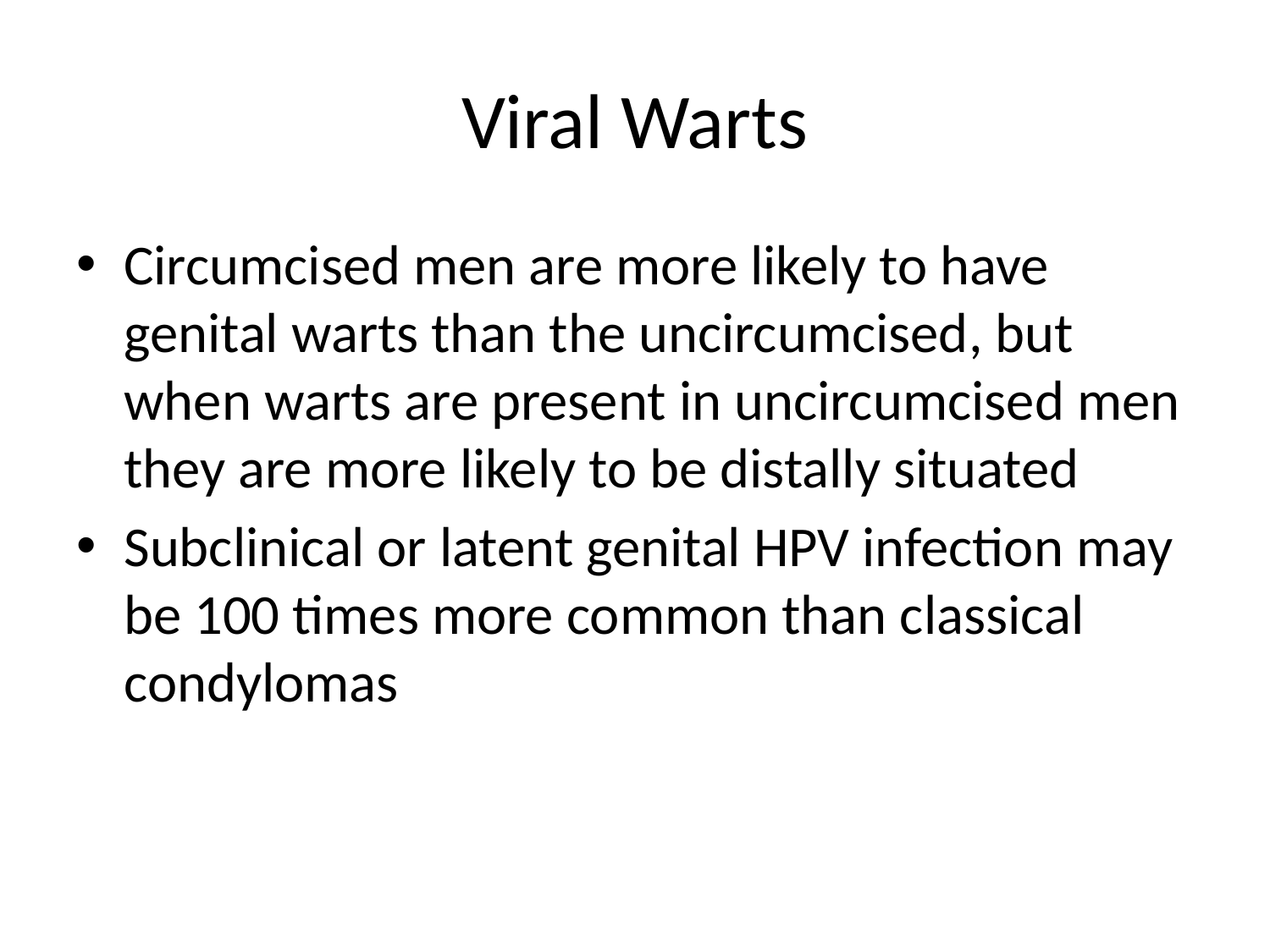

# Viral Warts
Circumcised men are more likely to have genital warts than the uncircumcised, but when warts are present in uncircumcised men they are more likely to be distally situated
Subclinical or latent genital HPV infection may be 100 times more common than classical condylomas